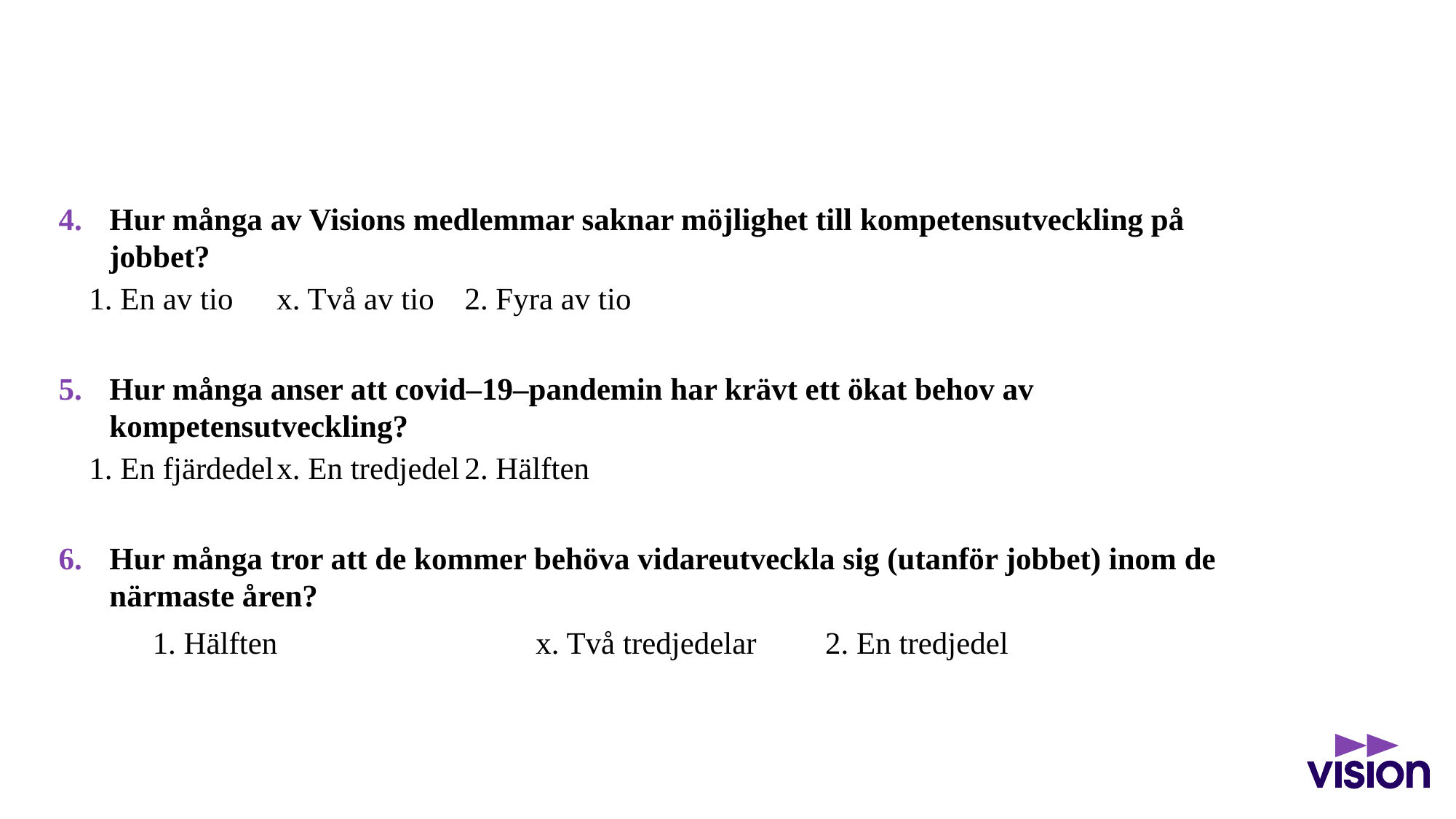

#
Hur många av Visions medlemmar saknar möjlighet till kompetensutveckling på jobbet?
	1. En av tio		x. Två av tio		2. Fyra av tio

Hur många anser att covid–19–pandemin har krävt ett ökat behov av kompetensutveckling?
	1. En fjärdedel		x. En tredjedel		2. Hälften

Hur många tror att de kommer behöva vidareutveckla sig (utanför jobbet) inom de närmaste åren?
	1. Hälften	       	  	 x. Två tredjedelar 	  2. En tredjedel